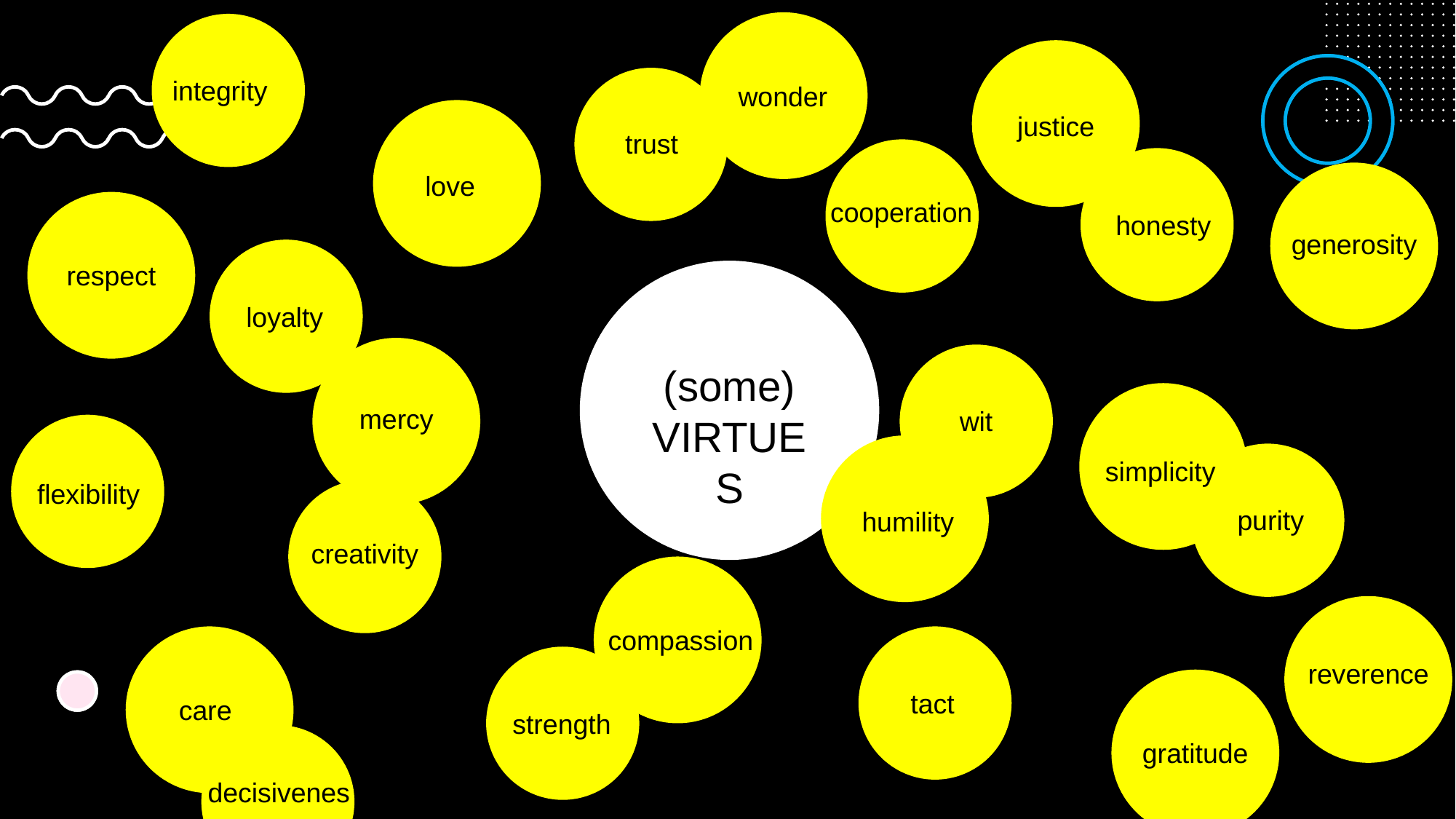

# Examples of (some) virtues – randomly arranged

integrity
wonder

justice
trust

love
cooperation

honesty
generosity

respect

loyalty

(some)
VIRTUES

mercy
wit

simplicity
flexibility

purity
humility
creativity

compassion

reverence

tact
care
strength

gratitude
decisiveness